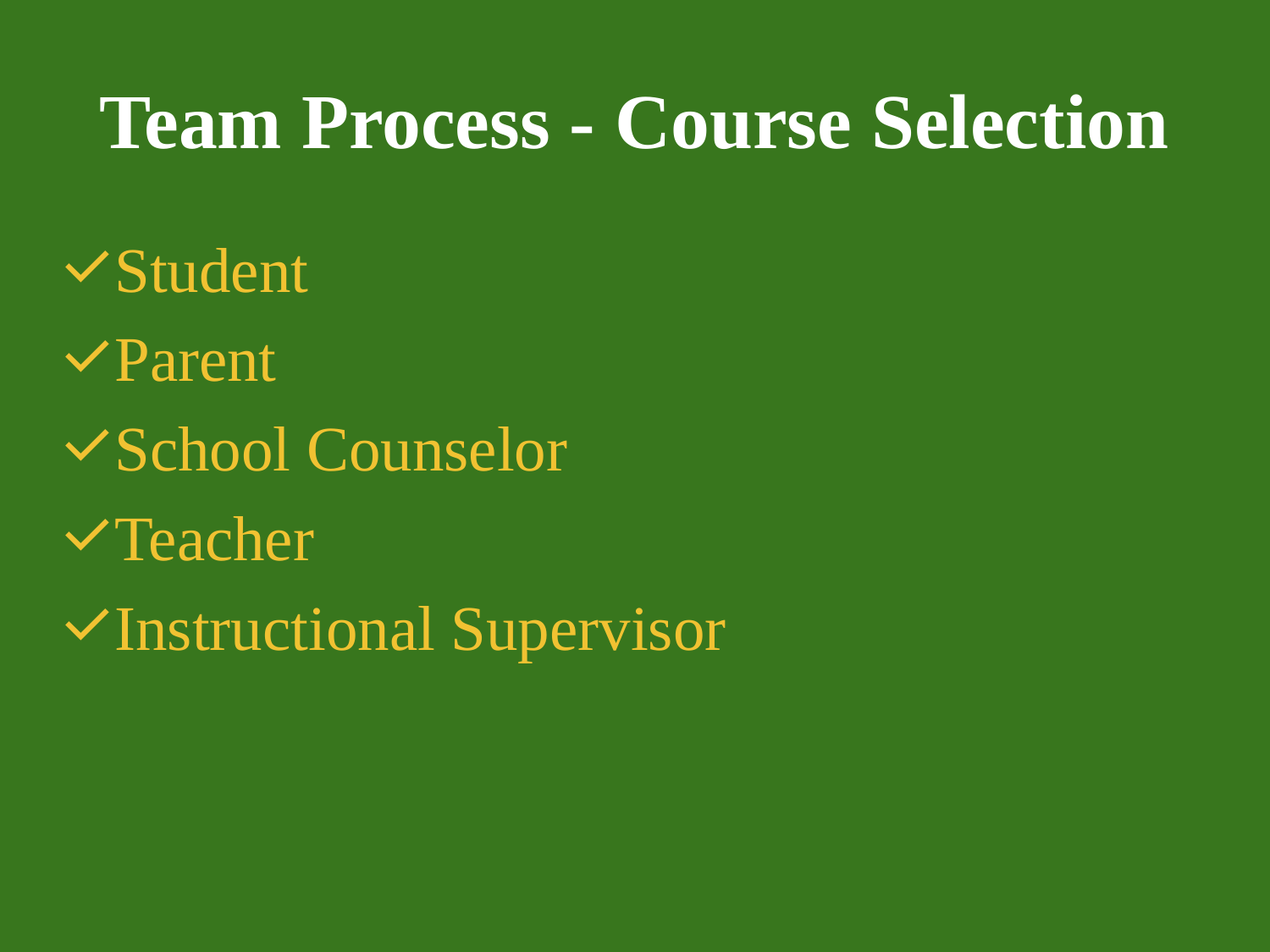

# Team Process - Course Selection
Student
Parent
School Counselor
Teacher
Instructional Supervisor